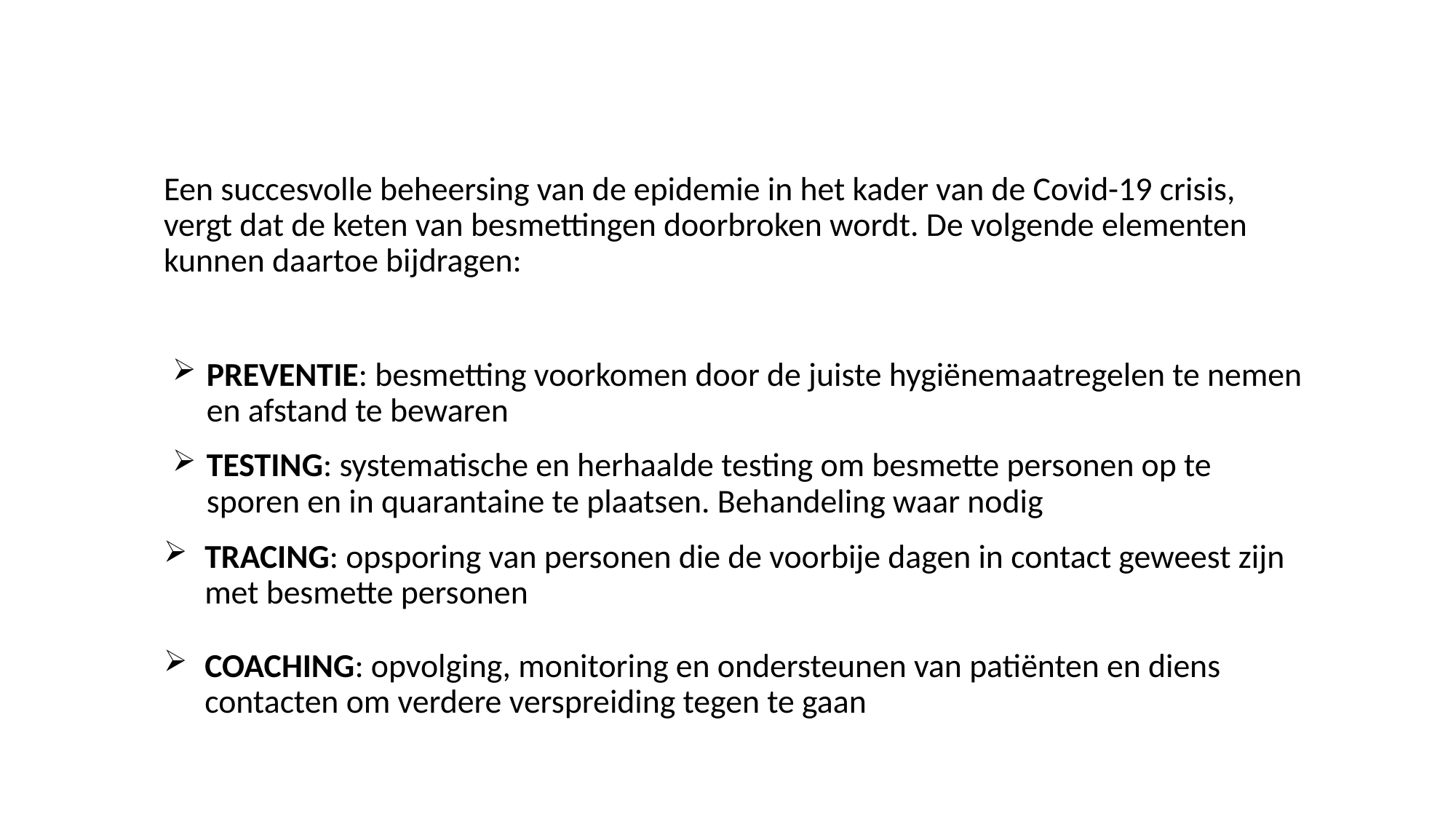

Een succesvolle beheersing van de epidemie in het kader van de Covid-19 crisis, vergt dat de keten van besmettingen doorbroken wordt. De volgende elementen kunnen daartoe bijdragen:

PREVENTIE: besmetting voorkomen door de juiste hygiënemaatregelen te nemen en afstand te bewaren
TESTING: systematische en herhaalde testing om besmette personen op te sporen en in quarantaine te plaatsen. Behandeling waar nodig
TRACING: opsporing van personen die de voorbije dagen in contact geweest zijn met besmette personen

COACHING: opvolging, monitoring en ondersteunen van patiënten en diens contacten om verdere verspreiding tegen te gaan